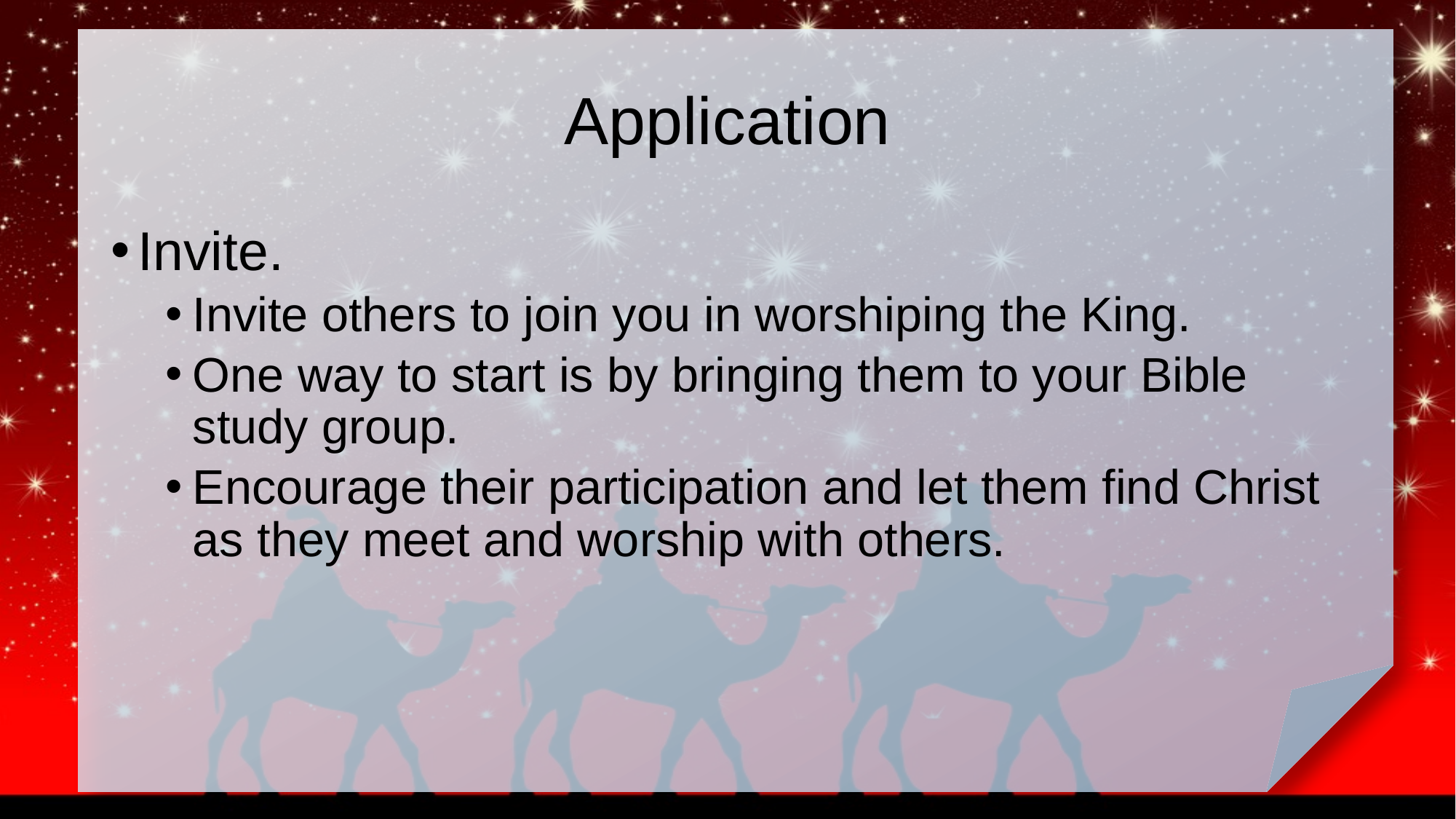

# Application
Invite.
Invite others to join you in worshiping the King.
One way to start is by bringing them to your Bible study group.
Encourage their participation and let them find Christ as they meet and worship with others.